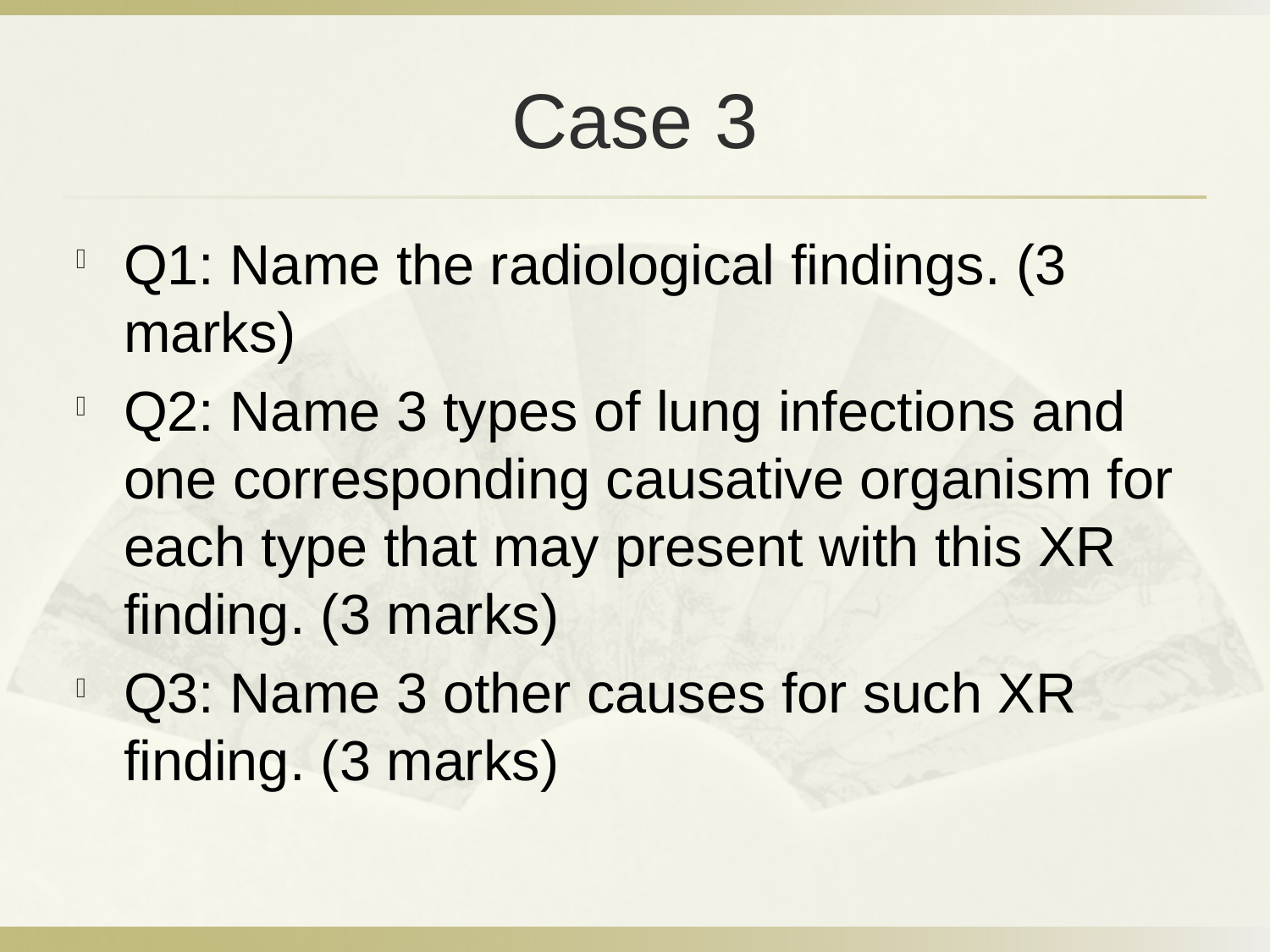

# Case 3
Q1: Name the radiological findings. (3 marks)
Q2: Name 3 types of lung infections and one corresponding causative organism for each type that may present with this XR finding. (3 marks)
Q3: Name 3 other causes for such XR finding. (3 marks)